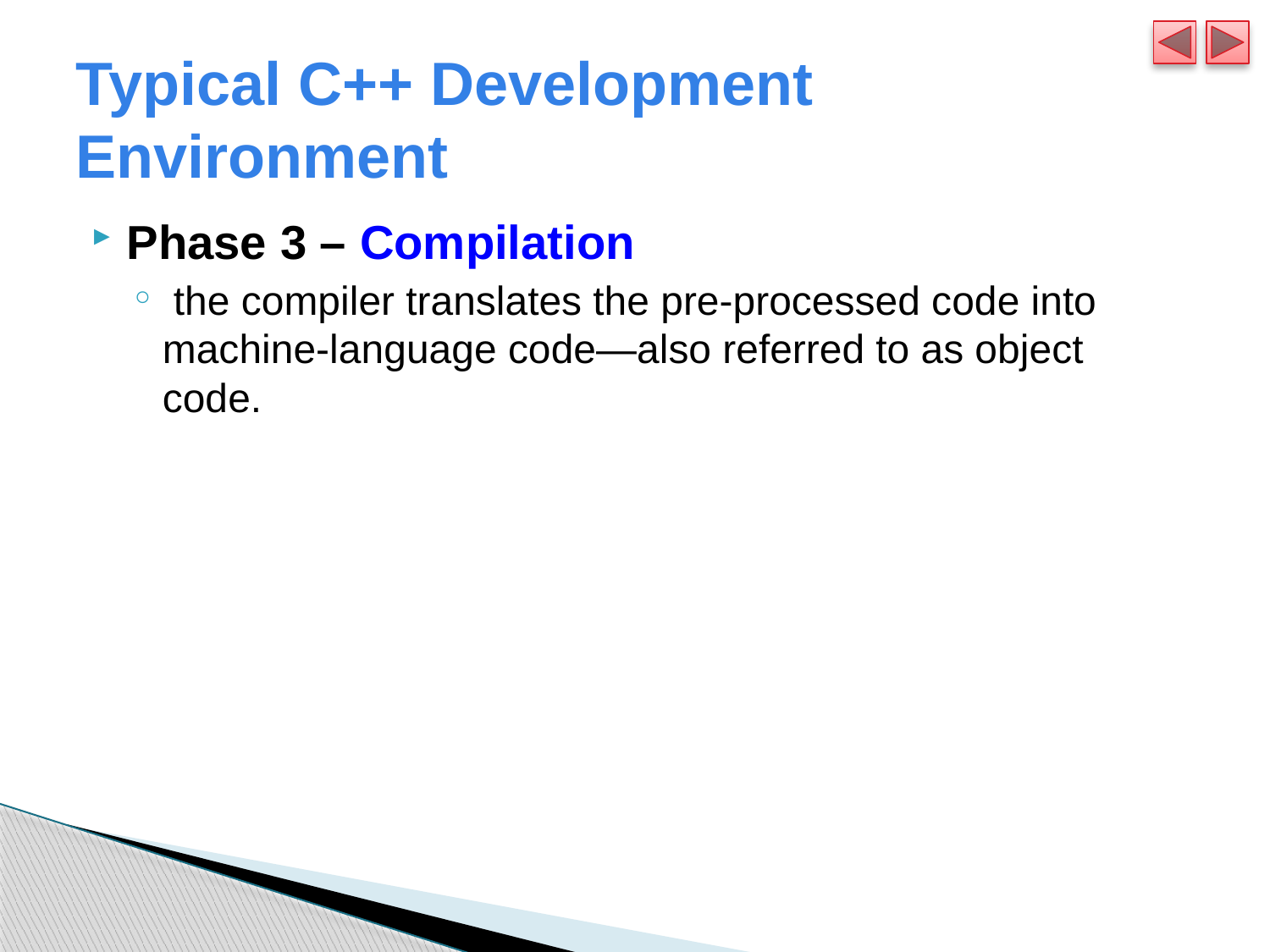

# Typical C++ Development Environment
Phase 3 – Compilation
 the compiler translates the pre-processed code into machine-language code—also referred to as object code.